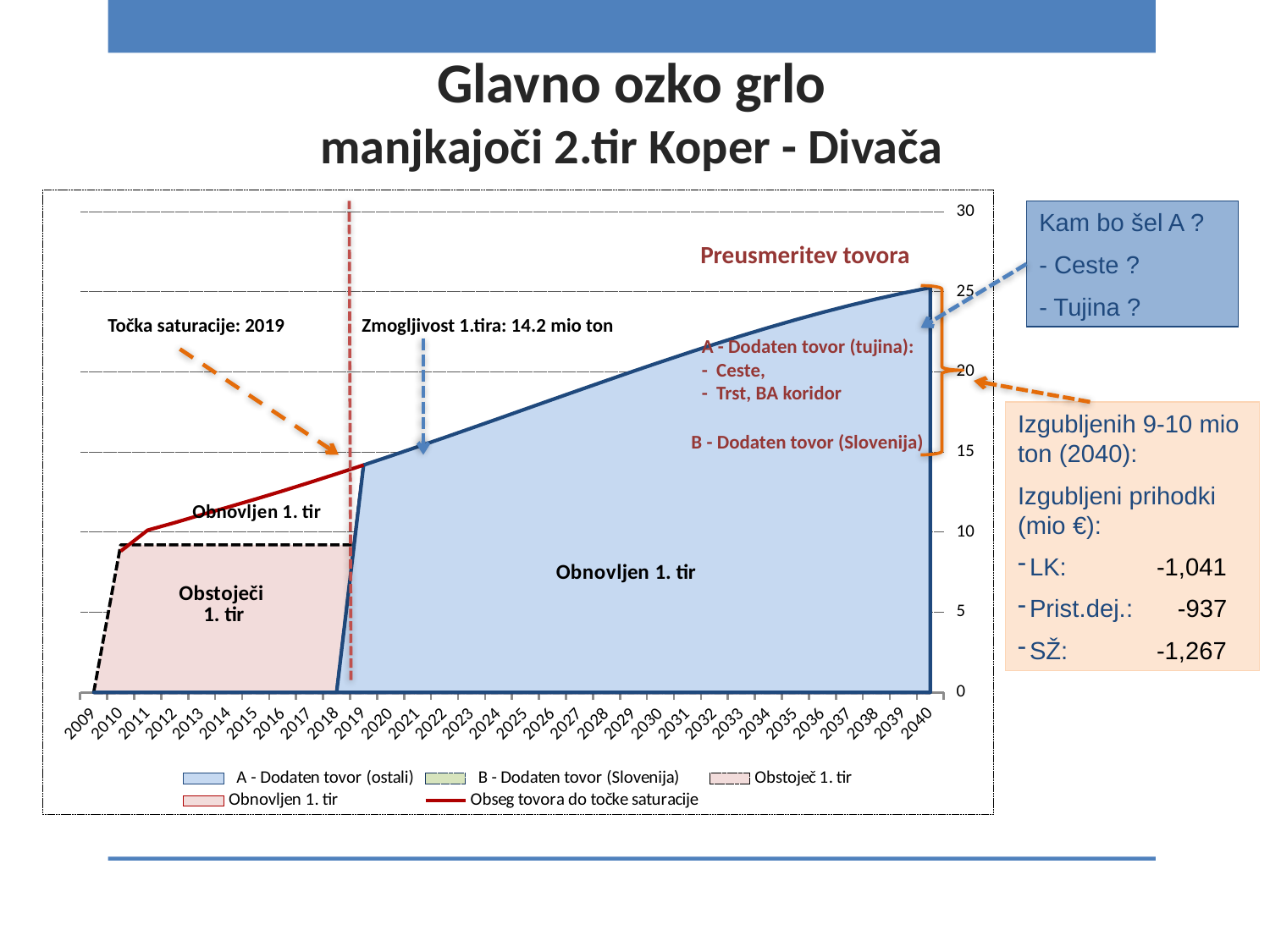

# Glavno ozko grlo manjkajoči 2.tir Koper - Divača

### Chart

| Category |   A - Dodaten tovor (ostali) |   B - Dodaten tovor (Slovenija) | Obstoječ 1. tir | Obnovljen 1. tir | Obseg tovora do točke saturacije |
|---|---|---|---|---|---|
| 2009.0 | None | None | None | None | None |
| 2010.0 | None | None | 9.2 | None | 8.808160999999998 |
| 2011.0 | None | None | 9.2 | None | 10.1159159515142 |
| 2012.0 | None | None | 9.2 | None | 10.58249813766068 |
| 2013.0 | None | None | 9.2 | None | 11.08197074553607 |
| 2014.0 | None | None | 9.2 | None | 11.5611854946644 |
| 2015.0 | None | None | 9.2 | None | 12.05630477906351 |
| 2016.0 | None | None | 9.2 | None | 12.56674512032107 |
| 2017.0 | None | None | 9.2 | None | 13.09176533647572 |
| 2018.0 | None | None | 9.2 | None | 13.63046069909795 |
| 2019.0 | 14.18175871327006 | 14.2 | 9.2 | 14.2 | 14.18175871327006 |
| 2020.0 | 14.74441671177378 | 14.31253159970074 | None | 14.2 | None |
| 2021.0 | 15.31702143649013 | 14.42705254464401 | None | 14.2 | None |
| 2022.0 | 15.89799075679291 | 14.54324640870457 | None | 14.2 | None |
| 2023.0 | 16.48557764675608 | 14.66076378669721 | None | 14.2 | None |
| 2024.0 | 17.07787651061566 | 14.77922355946912 | None | 14.2 | None |
| 2025.0 | 17.67283190957925 | 14.89821463926184 | None | 14.2 | None |
| 2026.0 | 18.26824970334768 | 15.01729819801553 | None | 14.2 | None |
| 2027.0 | 18.86181057730845 | 15.13601037280768 | None | 14.2 | None |
| 2028.0 | 19.4510858821002 | 15.25386543376603 | None | 14.2 | None |
| 2029.0 | 20.03355566704626 | 15.37035939075524 | None | 14.2 | None |
| 2030.0 | 20.60662874379519 | 15.48497400610503 | None | 14.2 | None |
| 2031.0 | 21.16766457243402 | 15.59718117183279 | None | 14.2 | None |
| 2032.0 | 21.7139967204098 | 15.70644760142795 | None | 14.2 | None |
| 2033.0 | 22.24295760586971 | 15.81223977851993 | None | 14.2 | None |
| 2034.0 | 22.75190420253065 | 15.91402909785212 | None | 14.2 | None |
| 2035.0 | 23.23824435387585 | 16.01129712812116 | None | 14.2 | None |
| 2036.0 | 23.69946332121251 | 16.10354092158849 | None | 14.2 | None |
| 2037.0 | 24.13315017365651 | 16.19027829207729 | None | 14.2 | None |
| 2038.0 | 24.53702361903362 | 16.27105298115272 | None | 14.2 | None |
| 2039.0 | 24.90895687343202 | 16.3454396320324 | None | 14.2 | None |
| 2040.0 | 25.24700117395323 | 16.41304849213664 | None | 14.2 | None |
Kam bo šel A ?
- Ceste ?
- Tujina ?
Preusmeritev tovora

Točka saturacije: 2019
Zmogljivost 1.tira: 14.2 mio ton
A - Dodaten tovor (tujina):
-  Ceste,
-  Trst, BA koridor
Izgubljenih 9-10 mio ton (2040):
Izgubljeni prihodki (mio €):
LK: 	-1,041
Prist.dej.:	   -937
SŽ:	-1,267
B - Dodaten tovor (Slovenija)